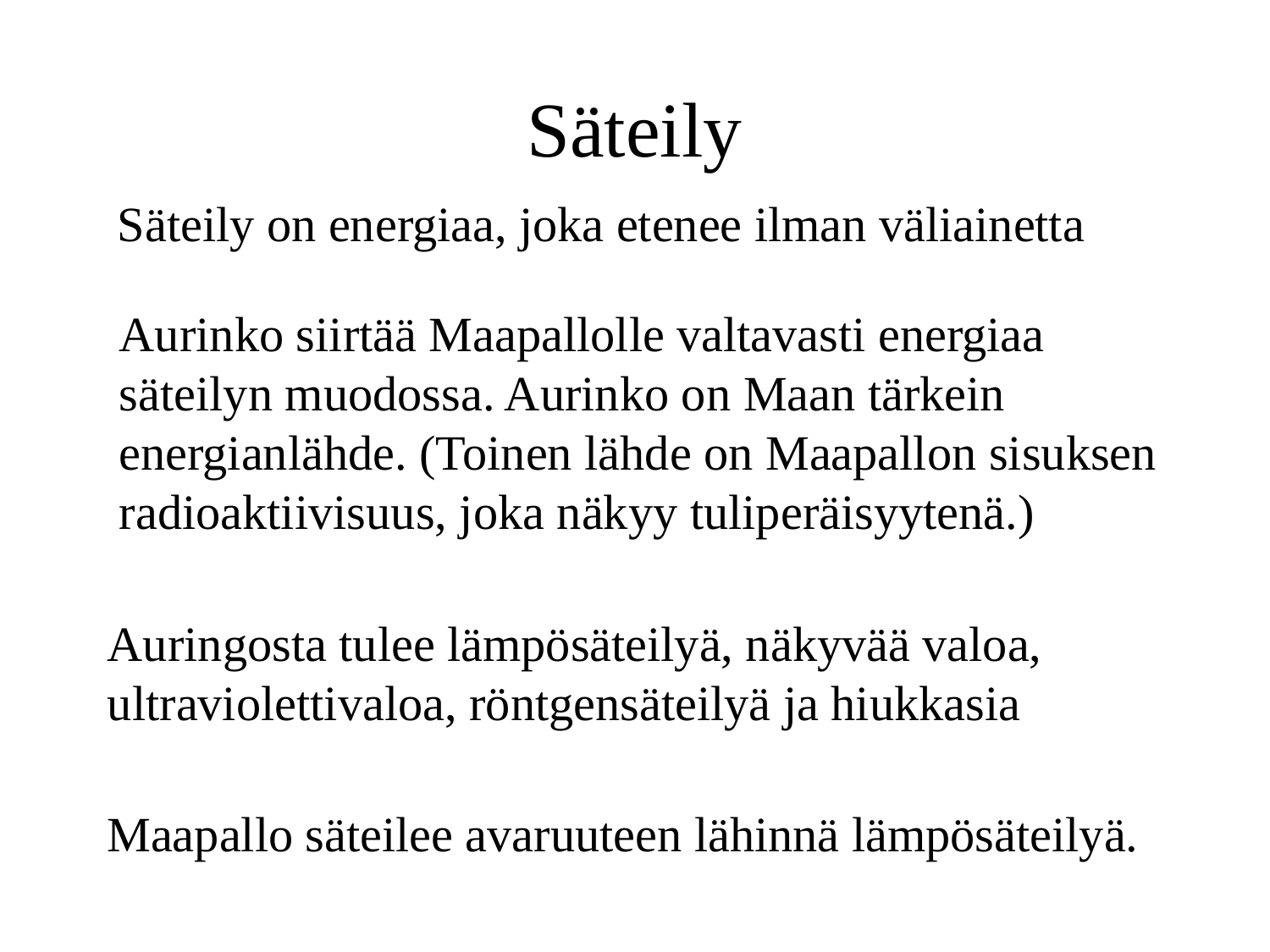

# Säteily
Säteily on energiaa, joka etenee ilman väliainetta
Aurinko siirtää Maapallolle valtavasti energiaa
säteilyn muodossa. Aurinko on Maan tärkein
energianlähde. (Toinen lähde on Maapallon sisuksen
radioaktiivisuus, joka näkyy tuliperäisyytenä.)
Auringosta tulee lämpösäteilyä, näkyvää valoa,
ultraviolettivaloa, röntgensäteilyä ja hiukkasia
Maapallo säteilee avaruuteen lähinnä lämpösäteilyä.